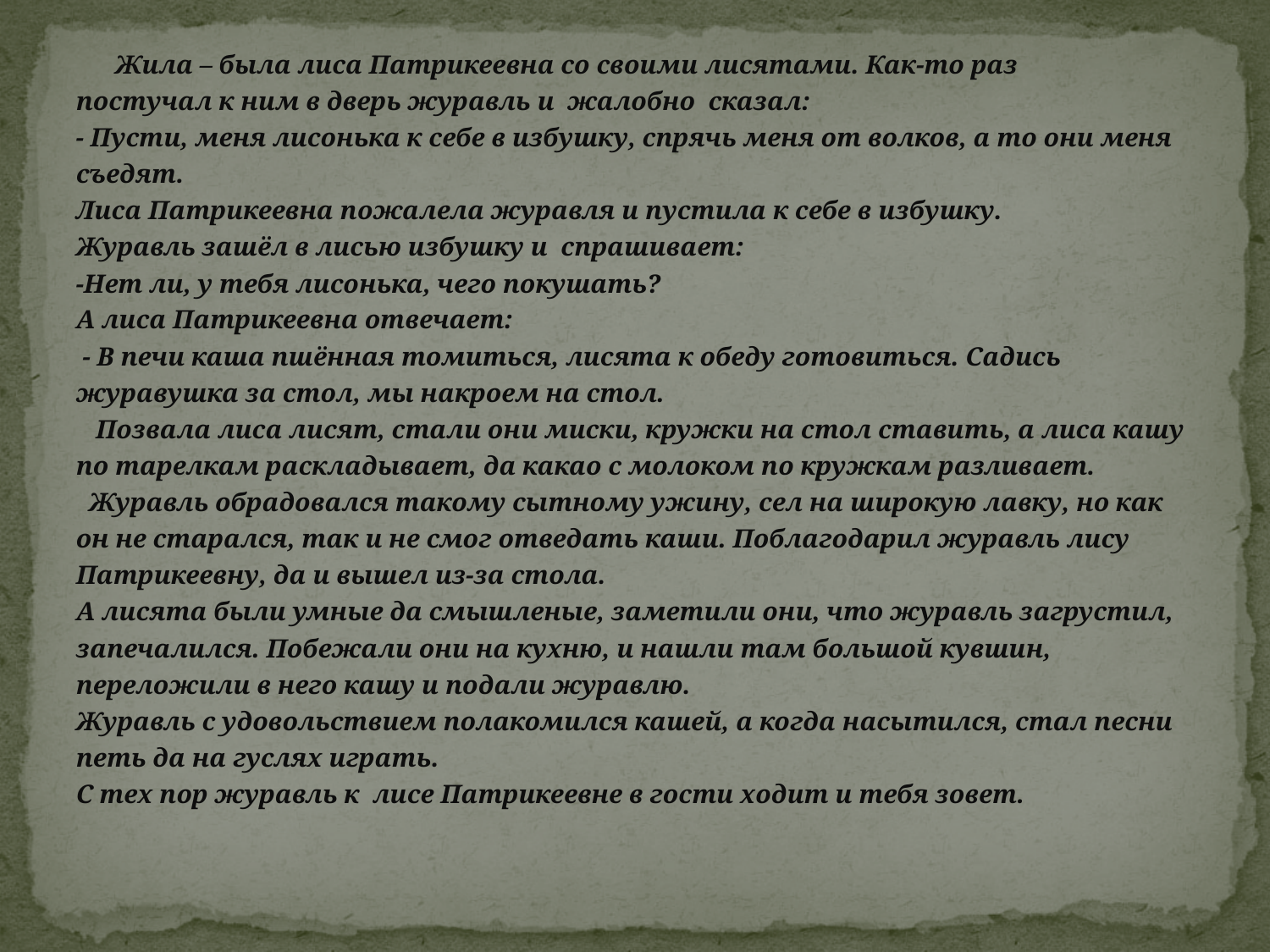

Жила – была лиса Патрикеевна со своими лисятами. Как-то раз
постучал к ним в дверь журавль и  жалобно  сказал:
- Пусти, меня лисонька к себе в избушку, спрячь меня от волков, а то они меня съедят.
Лиса Патрикеевна пожалела журавля и пустила к себе в избушку.
Журавль зашёл в лисью избушку и  спрашивает:
-Нет ли, у тебя лисонька, чего покушать?
А лиса Патрикеевна отвечает:
 - В печи каша пшённая томиться, лисята к обеду готовиться. Садись журавушка за стол, мы накроем на стол.
   Позвала лиса лисят, стали они миски, кружки на стол ставить, а лиса кашу по тарелкам раскладывает, да какао с молоком по кружкам разливает.
  Журавль обрадовался такому сытному ужину, сел на широкую лавку, но как он не старался, так и не смог отведать каши. Поблагодарил журавль лису Патрикеевну, да и вышел из-за стола.
А лисята были умные да смышленые, заметили они, что журавль загрустил, запечалился. Побежали они на кухню, и нашли там большой кувшин, переложили в него кашу и подали журавлю.
Журавль с удовольствием полакомился кашей, а когда насытился, стал песни петь да на гуслях играть.
С тех пор журавль к  лисе Патрикеевне в гости ходит и тебя зовет.